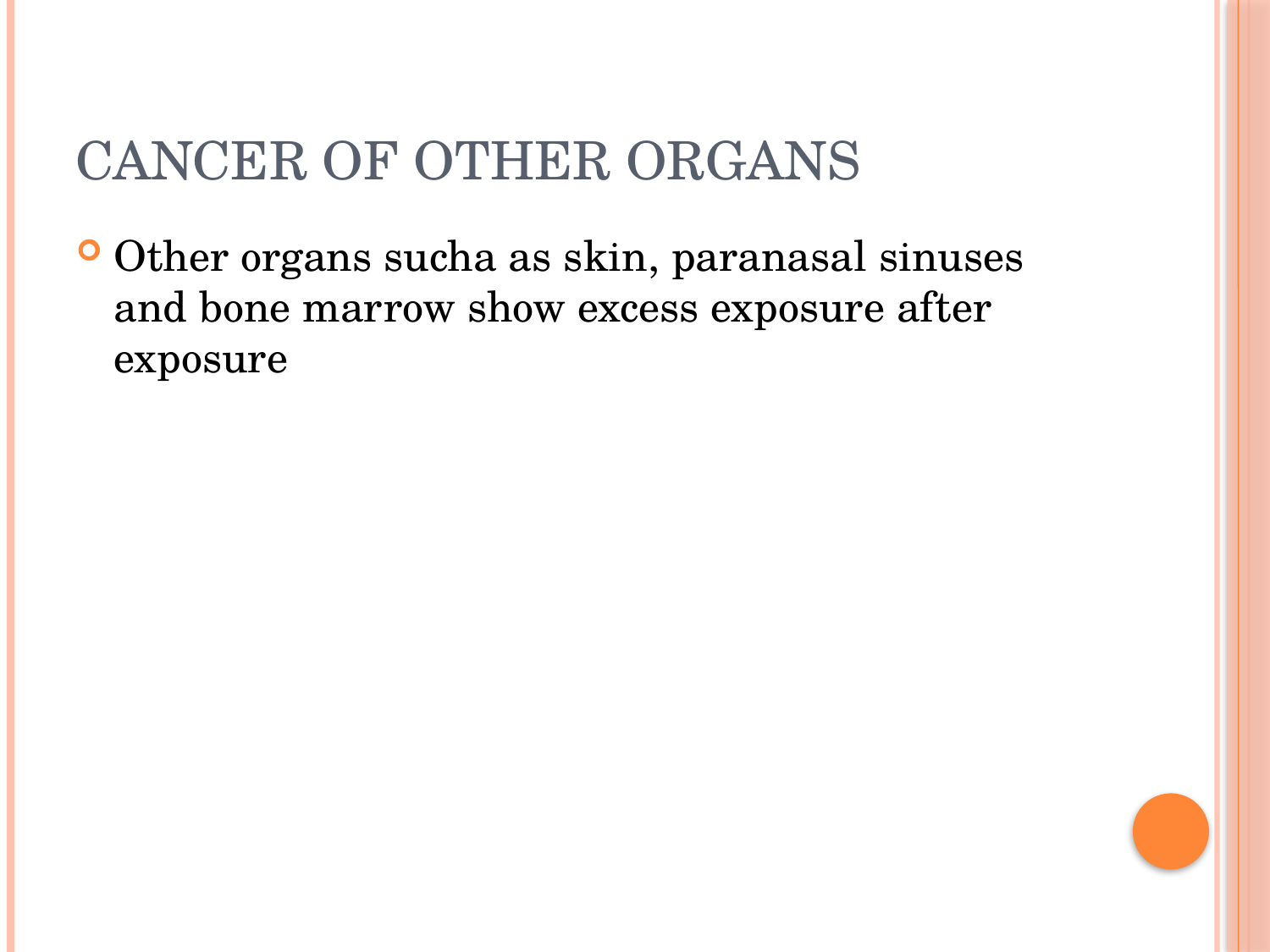

# Cancer of other organs
Other organs sucha as skin, paranasal sinuses and bone marrow show excess exposure after exposure